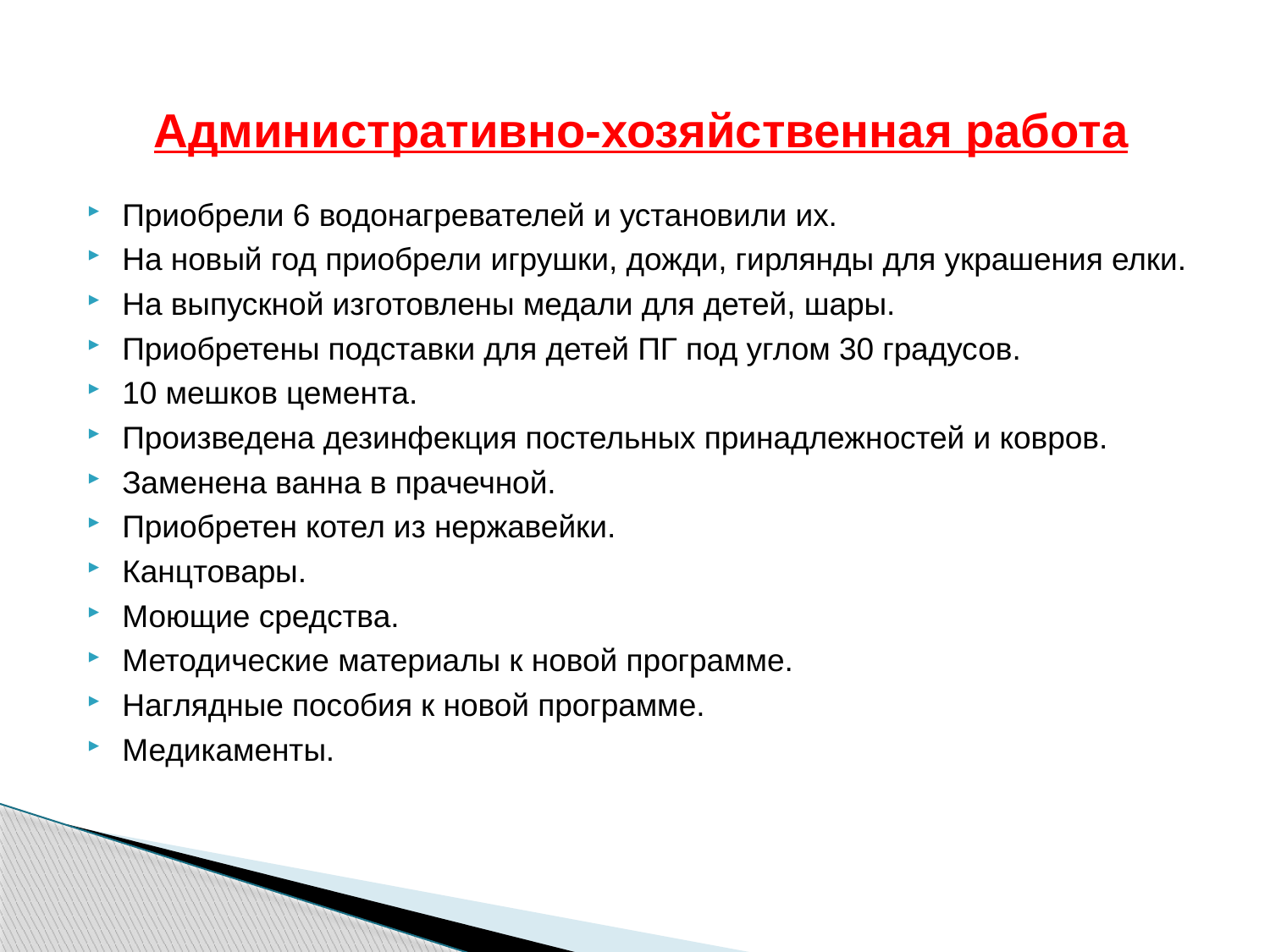

# Административно-хозяйственная работа
Приобрели 6 водонагревателей и установили их.
На новый год приобрели игрушки, дожди, гирлянды для украшения елки.
На выпускной изготовлены медали для детей, шары.
Приобретены подставки для детей ПГ под углом 30 градусов.
10 мешков цемента.
Произведена дезинфекция постельных принадлежностей и ковров.
Заменена ванна в прачечной.
Приобретен котел из нержавейки.
Канцтовары.
Моющие средства.
Методические материалы к новой программе.
Наглядные пособия к новой программе.
Медикаменты.